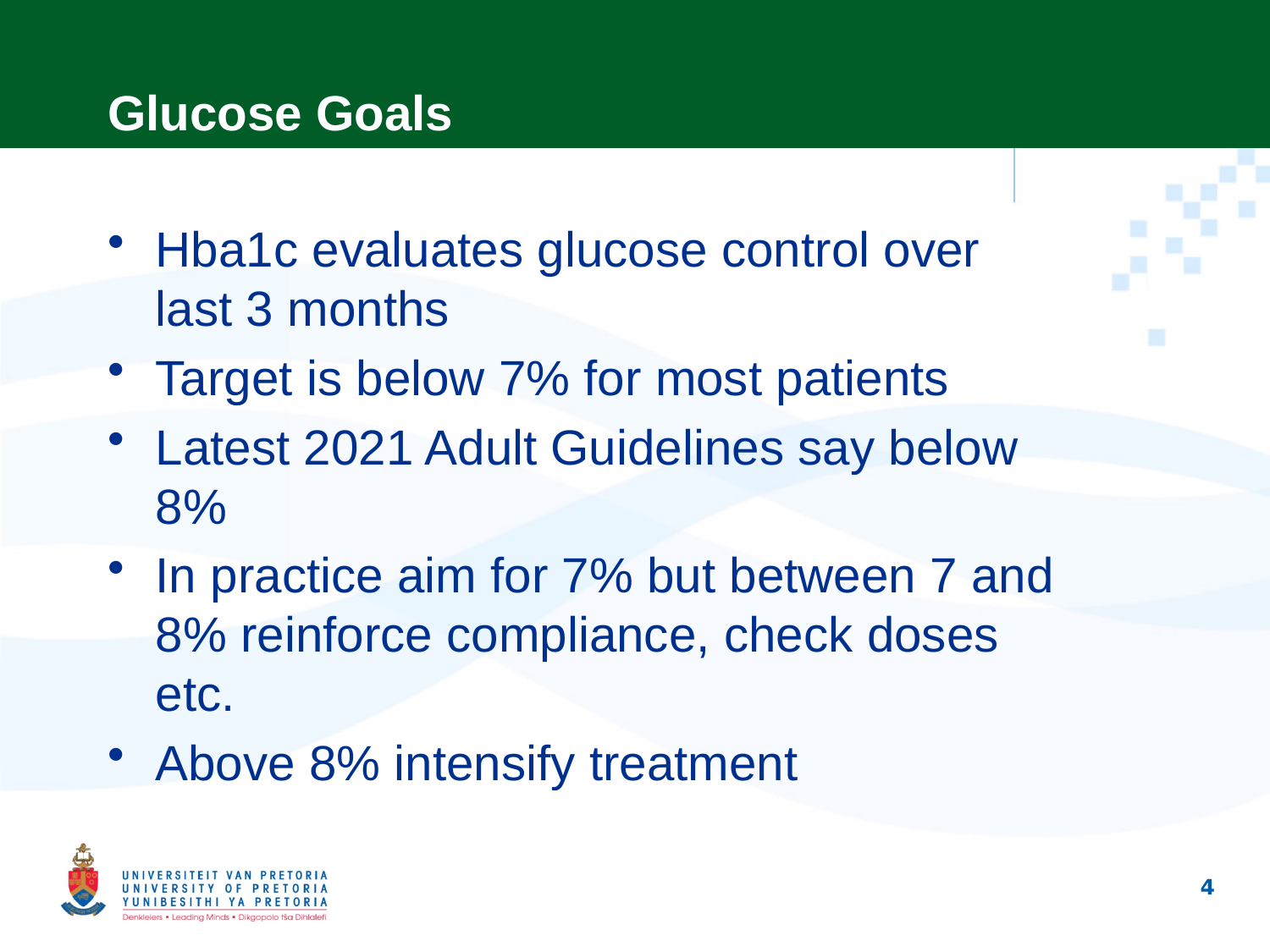

# Glucose Goals
Hba1c evaluates glucose control over last 3 months
Target is below 7% for most patients
Latest 2021 Adult Guidelines say below 8%
In practice aim for 7% but between 7 and 8% reinforce compliance, check doses etc.
Above 8% intensify treatment
4